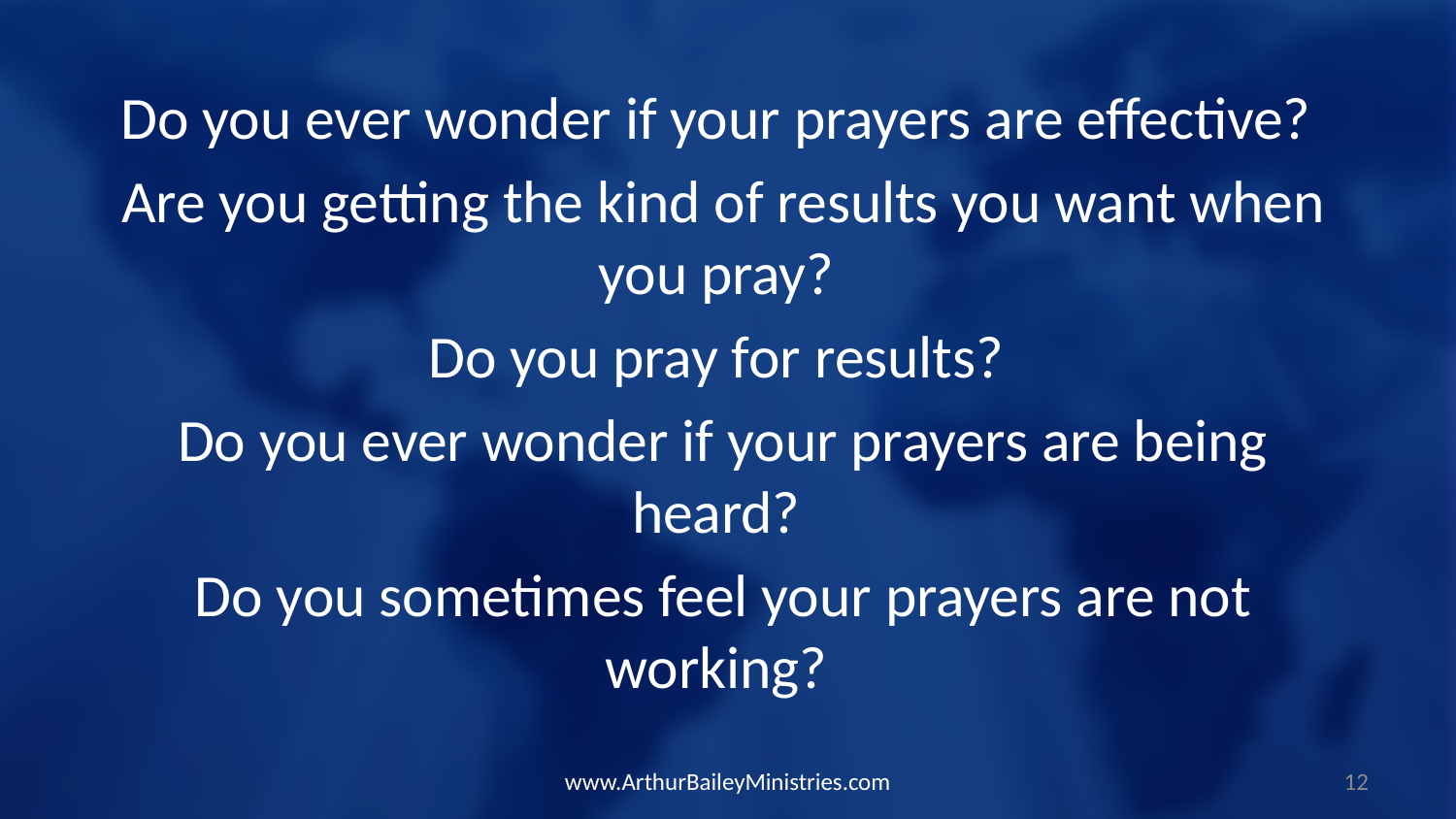

Do you ever wonder if your prayers are effective?
Are you getting the kind of results you want when you pray?
Do you pray for results?
Do you ever wonder if your prayers are being heard?
Do you sometimes feel your prayers are not working?
www.ArthurBaileyMinistries.com
12